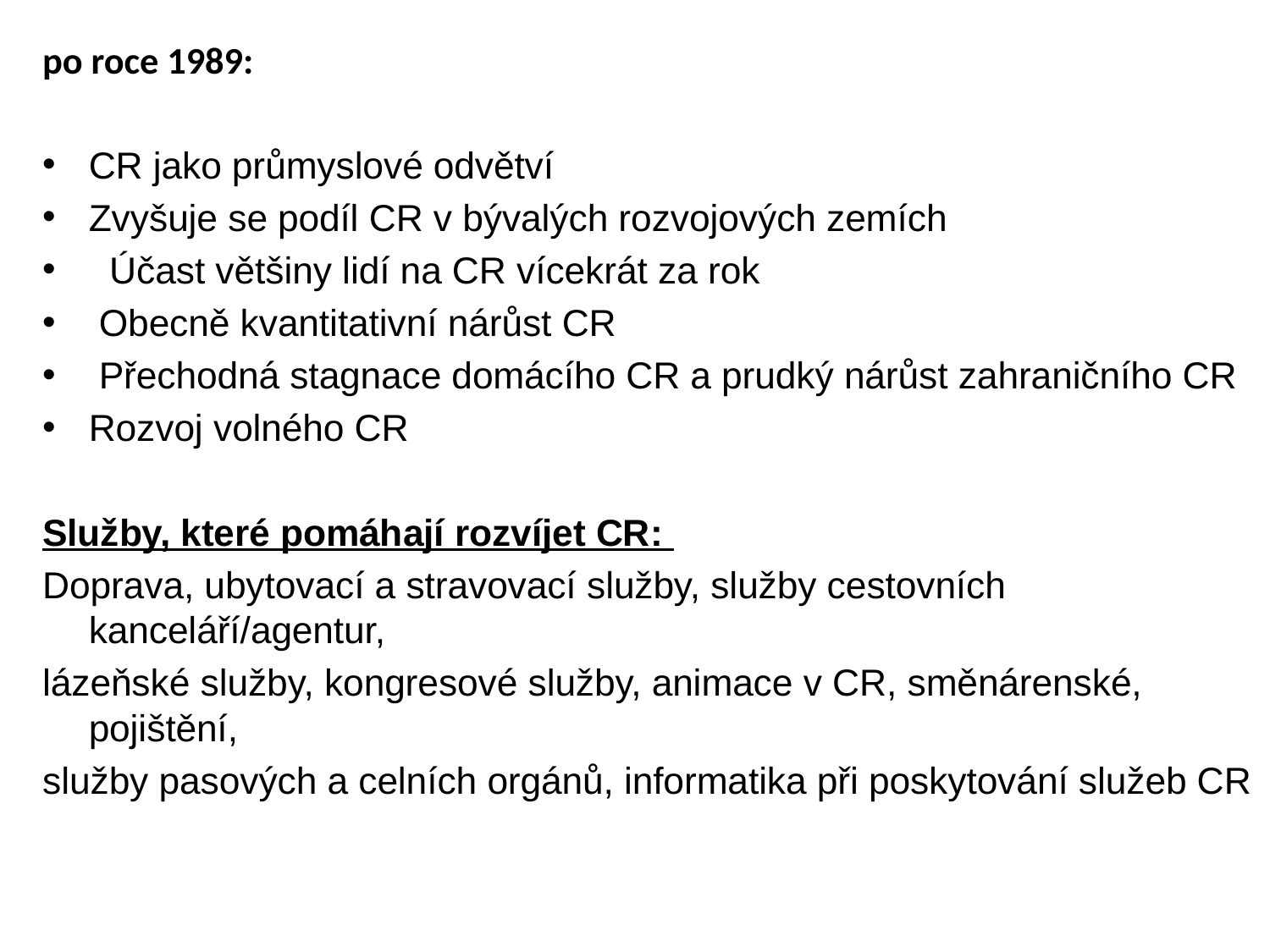

po roce 1989:

CR jako průmyslové odvětví
Zvyšuje se podíl CR v bývalých rozvojových zemích
  Účast většiny lidí na CR vícekrát za rok
 Obecně kvantitativní nárůst CR
 Přechodná stagnace domácího CR a prudký nárůst zahraničního CR
Rozvoj volného CR

Služby, které pomáhají rozvíjet CR:
Doprava, ubytovací a stravovací služby, služby cestovních kanceláří/agentur,
lázeňské služby, kongresové služby, animace v CR, směnárenské, pojištění,
služby pasových a celních orgánů, informatika při poskytování služeb CR

#